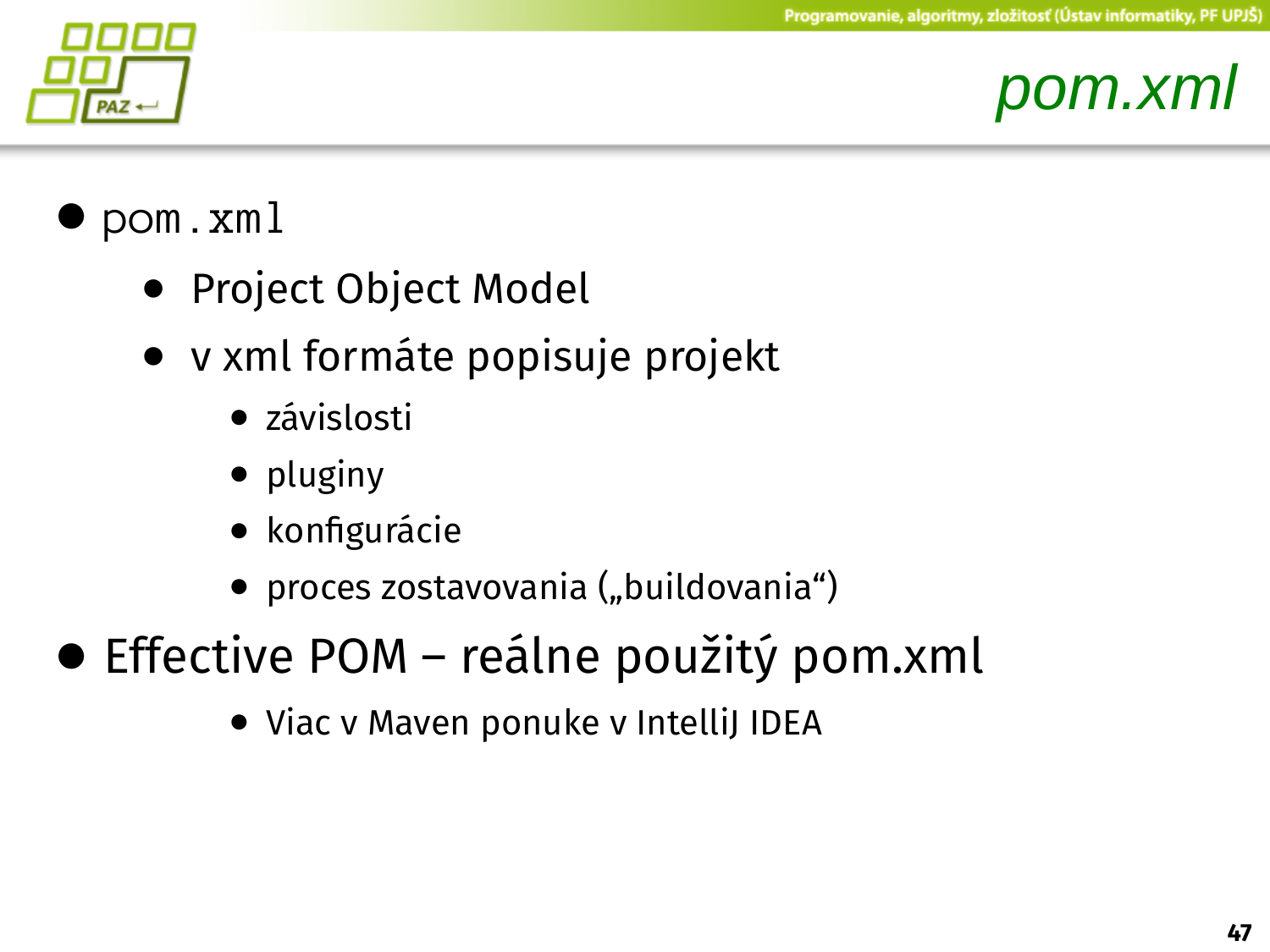

# pom.xml
pom.xml
Project Object Model
v xml formáte popisuje projekt
závislosti
pluginy
konfigurácie
proces zostavovania („buildovania“)
Effective POM – reálne použitý pom.xml
Viac v Maven ponuke v IntelliJ IDEA